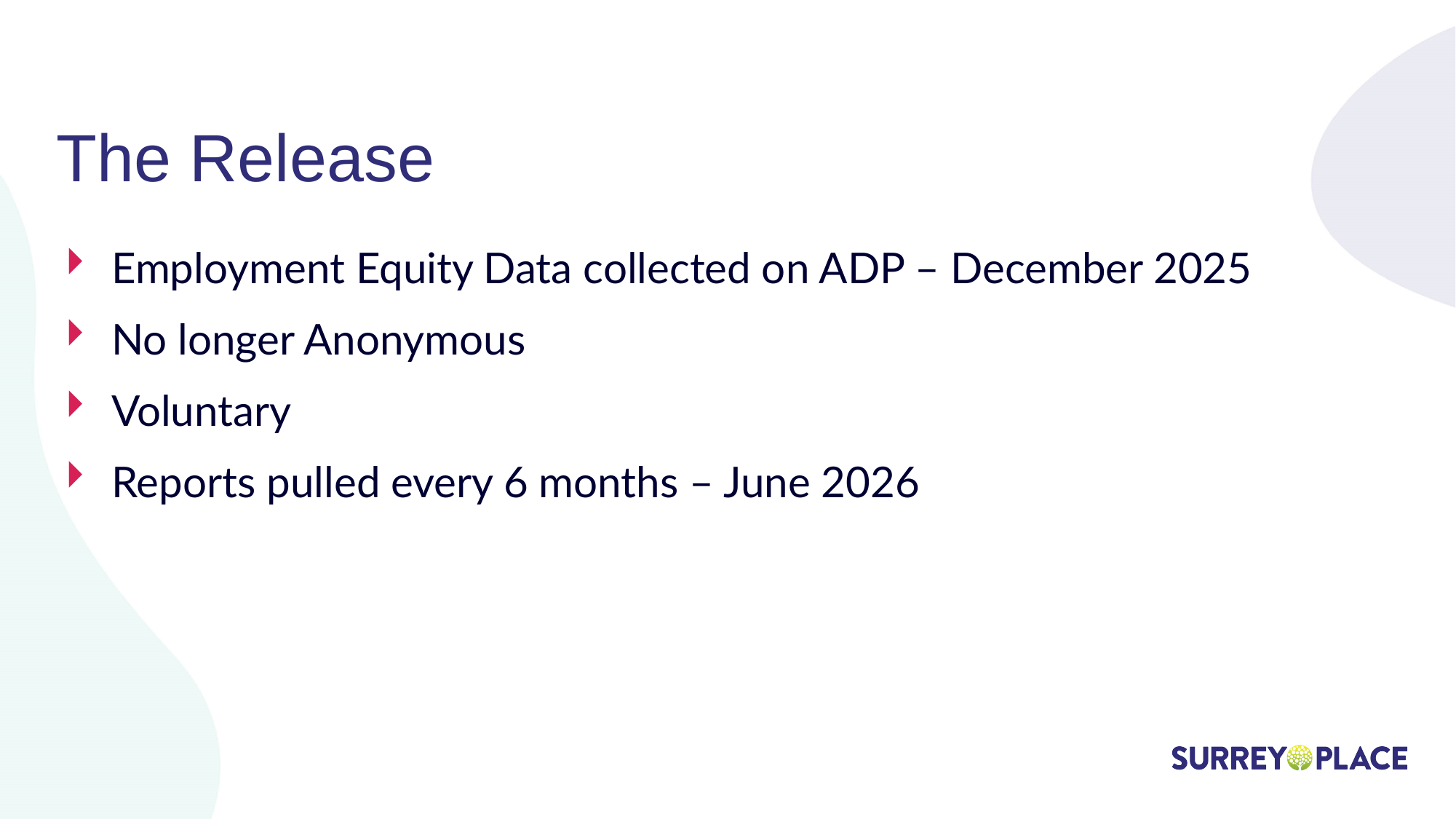

# The Release
Employment Equity Data collected on ADP – December 2025
No longer Anonymous
Voluntary
Reports pulled every 6 months – June 2026